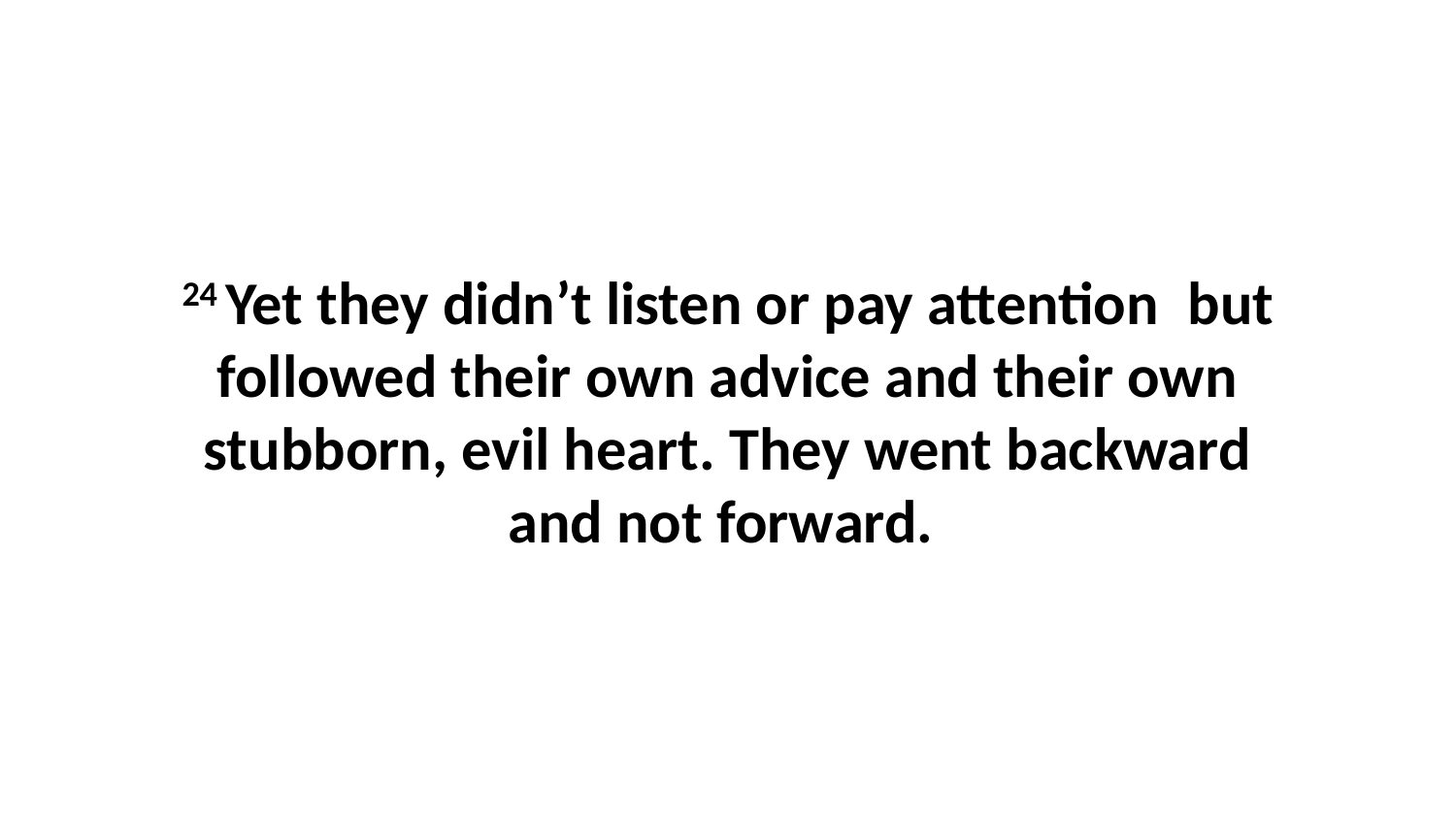

24 Yet they didn’t listen or pay attention  but followed their own advice and their own stubborn, evil heart. They went backward and not forward.